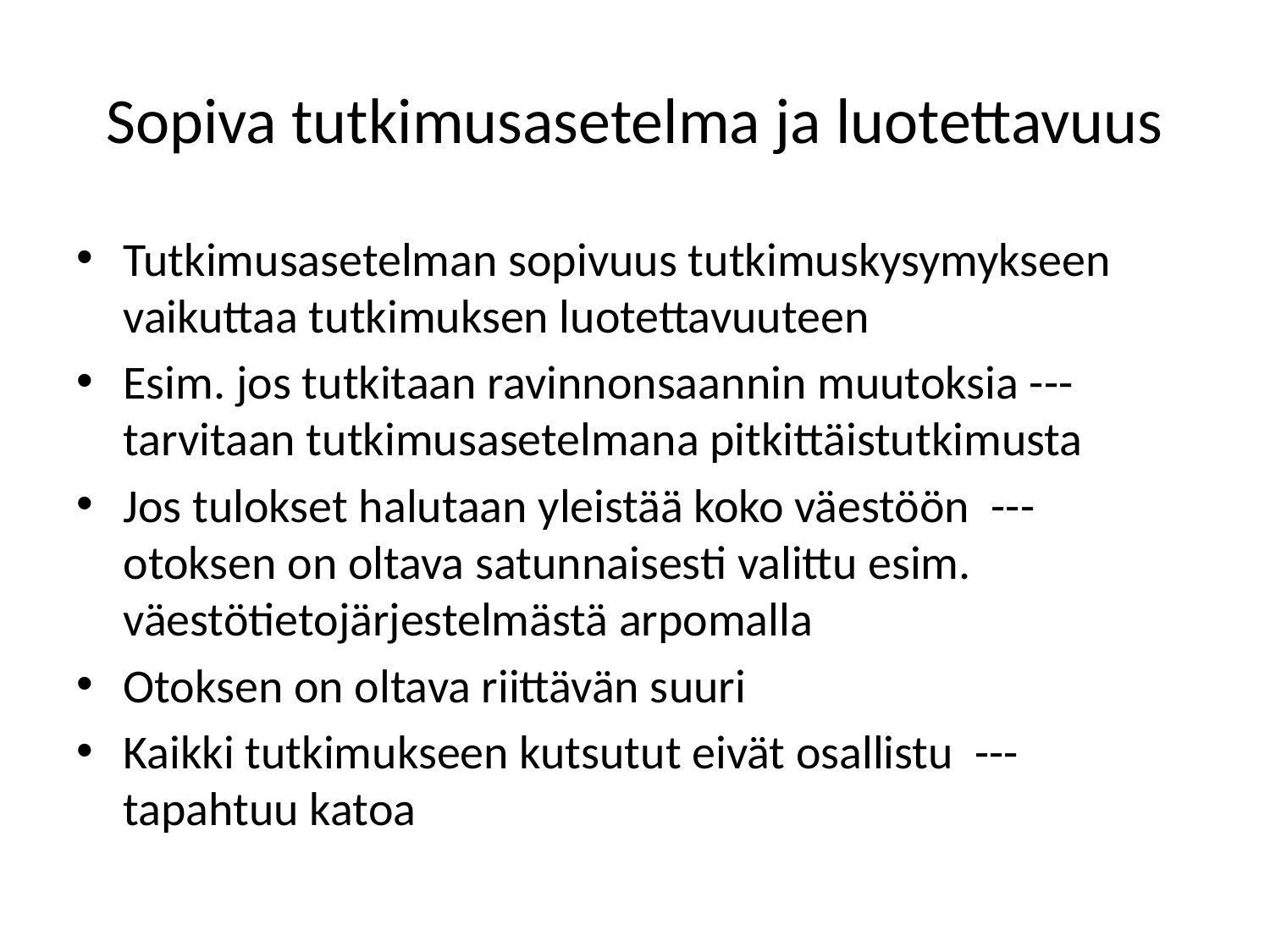

# Sopiva tutkimusasetelma ja luotettavuus
Tutkimusasetelman sopivuus tutkimuskysymykseen vaikuttaa tutkimuksen luotettavuuteen
Esim. jos tutkitaan ravinnonsaannin muutoksia --- tarvitaan tutkimusasetelmana pitkittäistutkimusta
Jos tulokset halutaan yleistää koko väestöön  --- otoksen on oltava satunnaisesti valittu esim. väestötietojärjestelmästä arpomalla
Otoksen on oltava riittävän suuri
Kaikki tutkimukseen kutsutut eivät osallistu  --- tapahtuu katoa